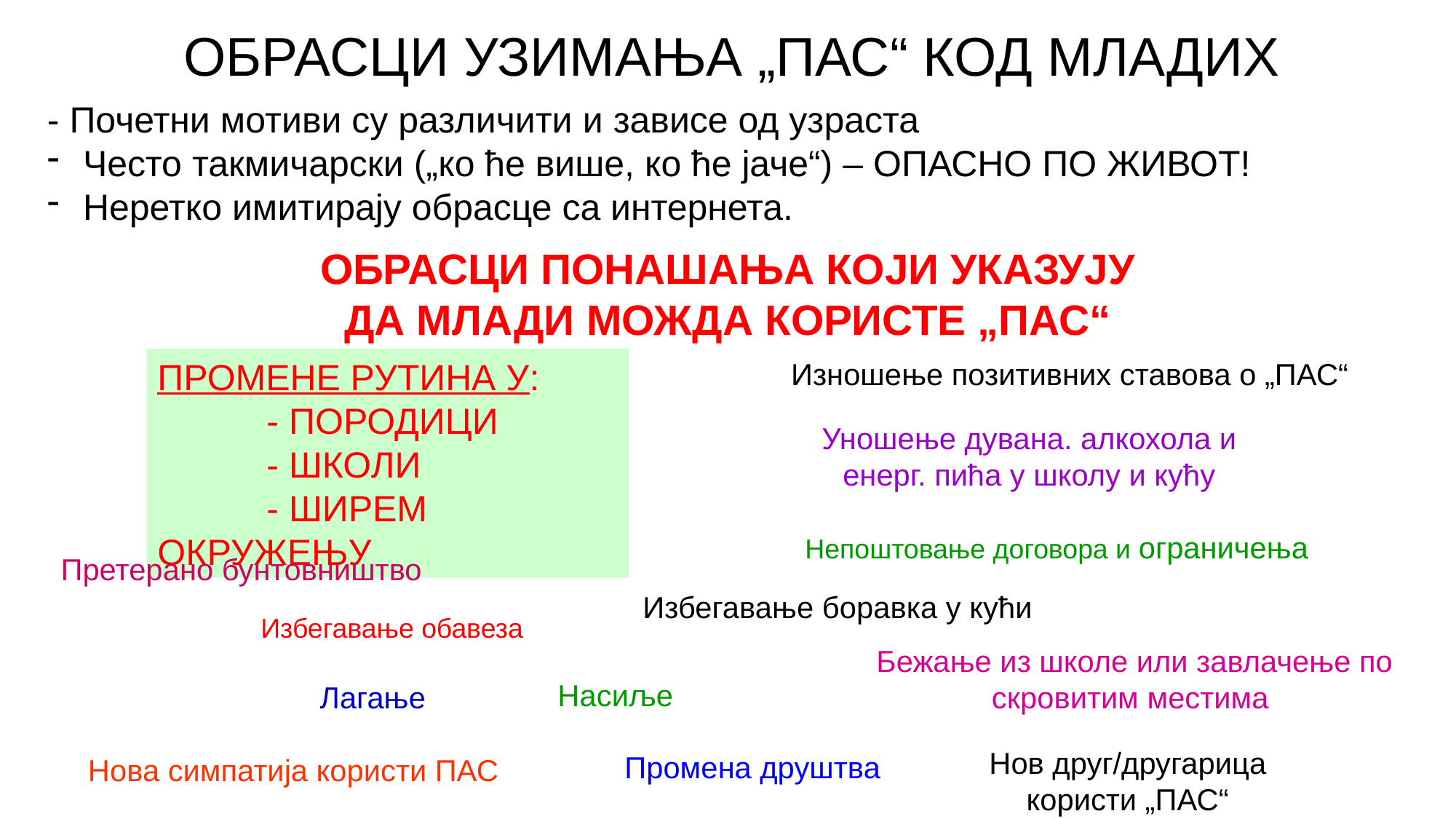

ОБРАСЦИ УЗИМАЊА „ПАС“ КОД МЛАДИХ
- Почетни мотиви су различити и зависе од узраста
 Често такмичарски („ко ће више, ко ће јаче“) – ОПАСНО ПО ЖИВОТ!
 Неретко имитирају обрасце са интернета.
ОБРАСЦИ ПОНАШАЊА КОЈИ УКАЗУЈУ ДА МЛАДИ МОЖДА КОРИСТЕ „ПАС“
ПРОМЕНЕ РУТИНА У:
	- ПОРОДИЦИ
	- ШКОЛИ
	- ШИРЕМ ОКРУЖЕЊУ
Изношење позитивних ставова о „ПАС“
Уношење дувана. алкохола и енерг. пића у школу и кућу
Непоштовање договора и ограничења
Претерано бунтовништво
Избегавање боравка у кући
Избегавање обавеза
Бежање из школе или завлачење по скровитим местима
Насиље
Лагање
Нов друг/другарица користи „ПАС“
Промена друштва
Нова симпатија користи ПАС